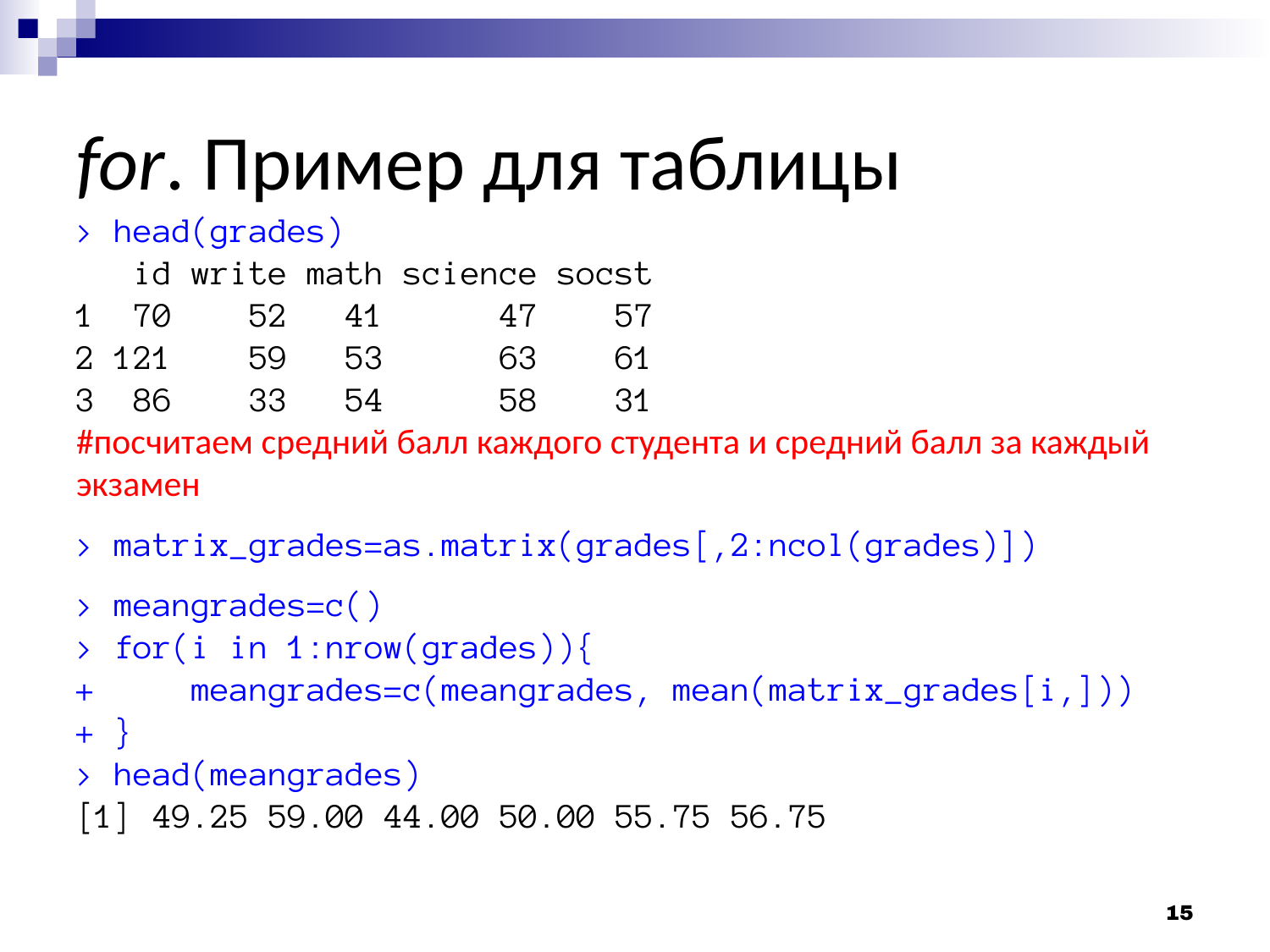

# for. Пример для таблицы
> head(grades)
   id write math science socst
1  70    52   41      47    57
2 121    59   53      63    61
3  86    33   54      58    31
#посчитаем средний балл каждого студента и средний балл за каждый экзамен
> matrix_grades=as.matrix(grades[,2:ncol(grades)])
> meangrades=c()
> for(i in 1:nrow(grades)){
+     meangrades=c(meangrades, mean(matrix_grades[i,]))
+ }
> head(meangrades)
[1] 49.25 59.00 44.00 50.00 55.75 56.75
15